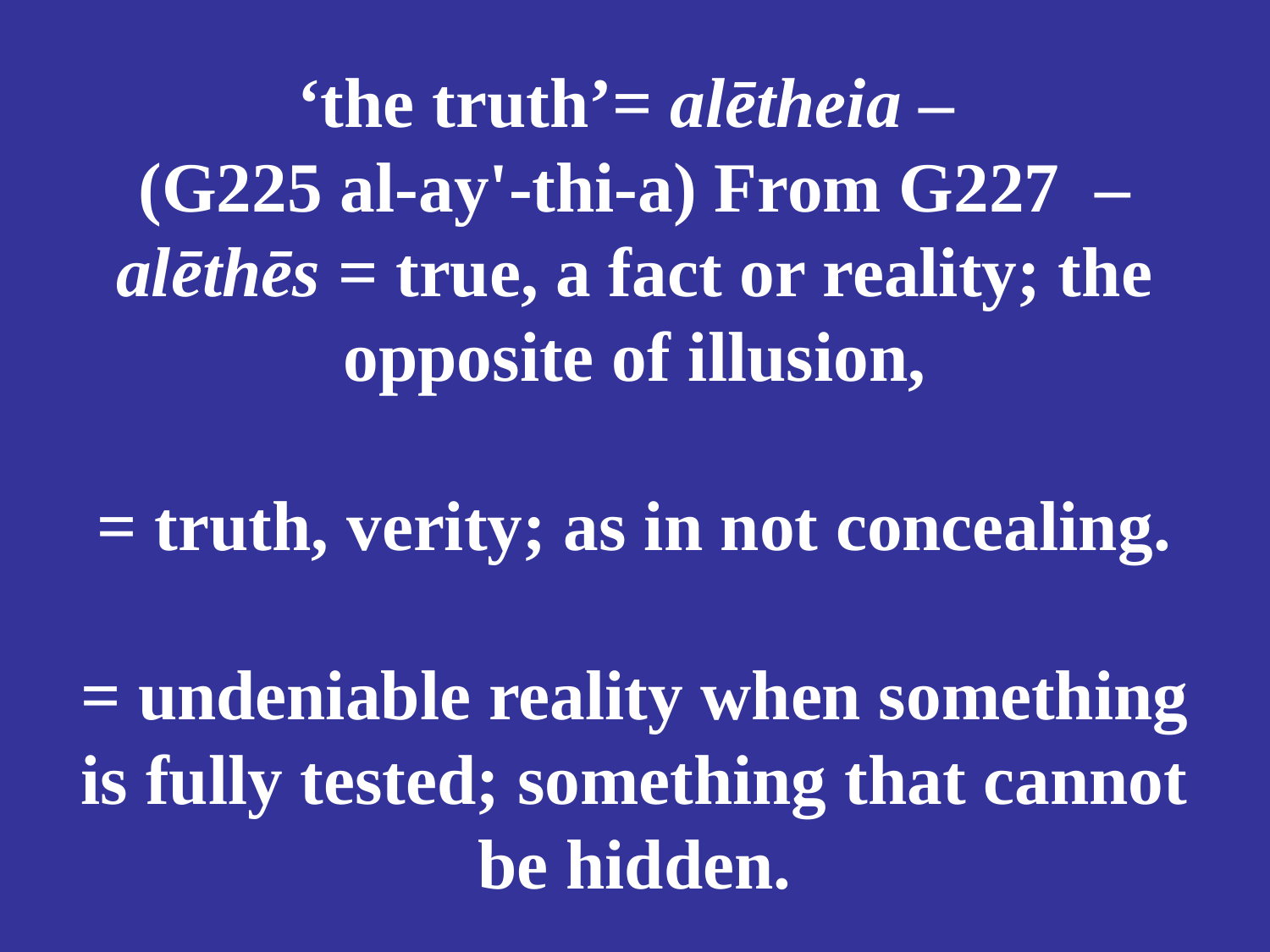

# ‘the truth’= alētheia – (G225 al-ay'-thi-a) From G227  –alēthēs = true, a fact or reality; the opposite of illusion, = truth, verity; as in not concealing. = undeniable reality when something is fully tested; something that cannot be hidden.